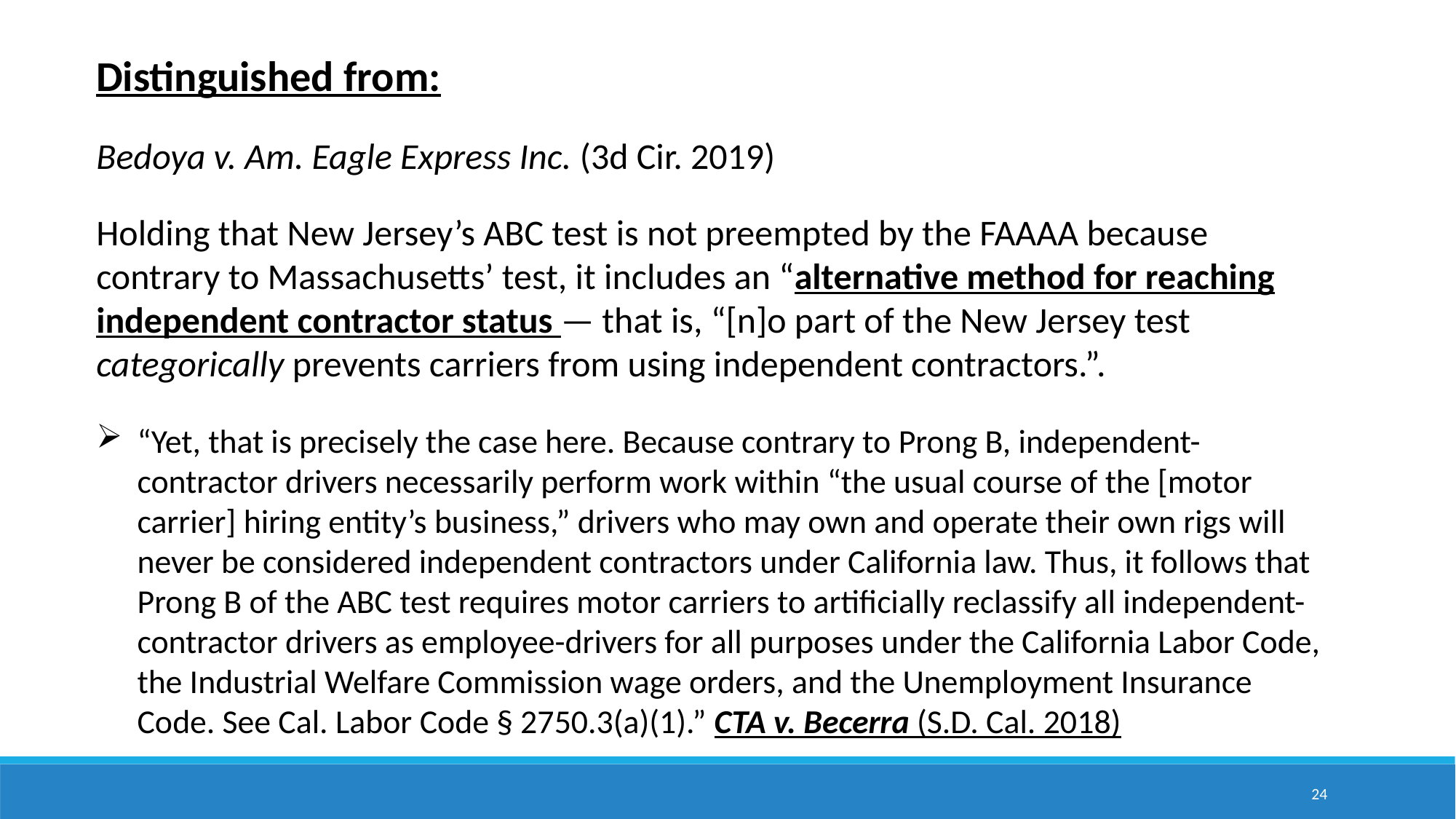

Distinguished from:

Bedoya v. Am. Eagle Express Inc. (3d Cir. 2019)

Holding that New Jersey’s ABC test is not preempted by the FAAAA because contrary to Massachusetts’ test, it includes an “alternative method for reaching independent contractor status — that is, “[n]o part of the New Jersey test categorically prevents carriers from using independent contractors.”.

“Yet, that is precisely the case here. Because contrary to Prong B, independent-contractor drivers necessarily perform work within “the usual course of the [motor carrier] hiring entity’s business,” drivers who may own and operate their own rigs will never be considered independent contractors under California law. Thus, it follows that Prong B of the ABC test requires motor carriers to artificially reclassify all independent-contractor drivers as employee-drivers for all purposes under the California Labor Code, the Industrial Welfare Commission wage orders, and the Unemployment Insurance Code. See Cal. Labor Code § 2750.3(a)(1).” CTA v. Becerra (S.D. Cal. 2018)

24